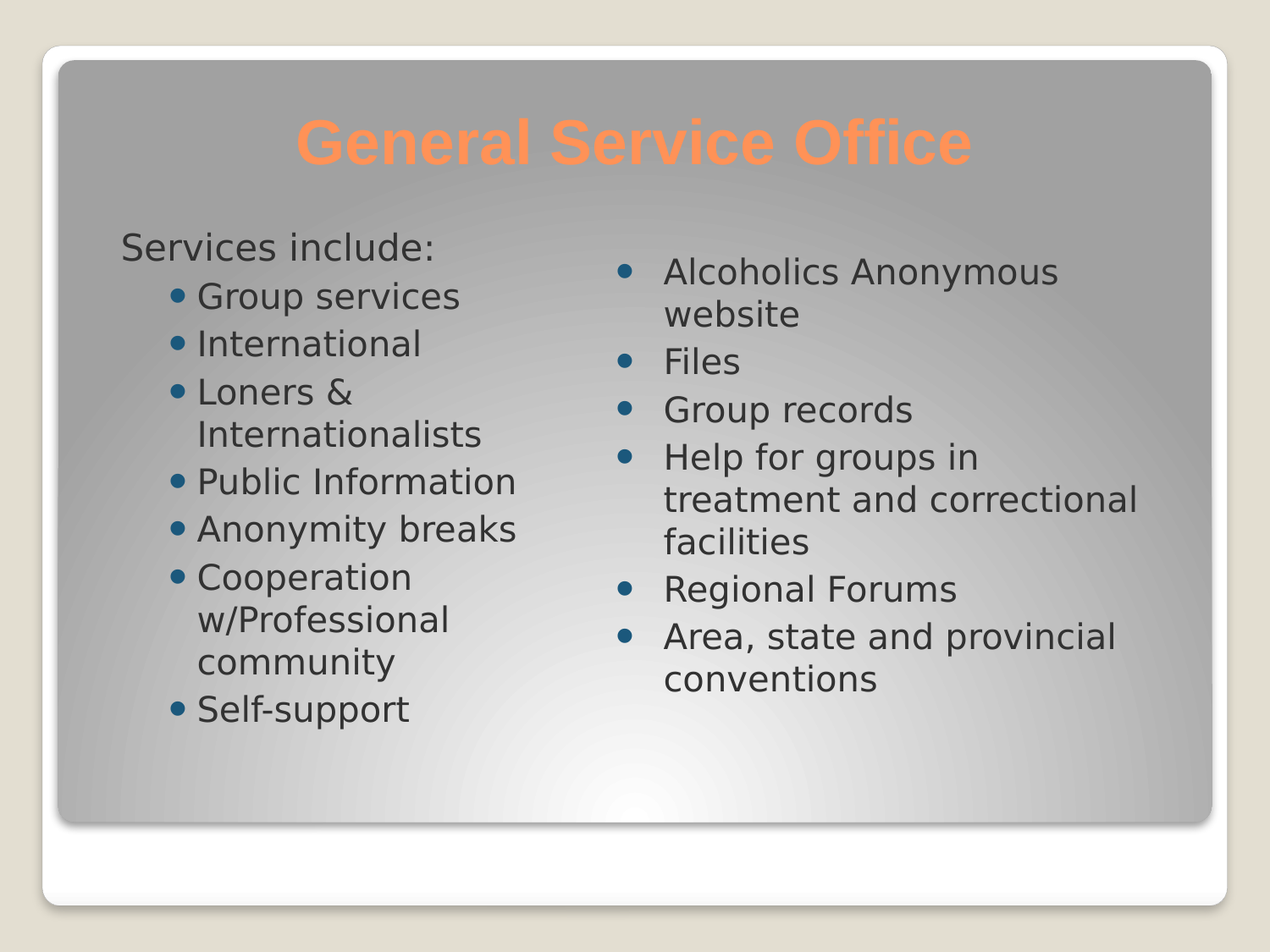

# General Service Office
Services include:
Group services
International
Loners & Internationalists
Public Information
Anonymity breaks
Cooperation w/Professional community
Self-support

Alcoholics Anonymous website
Files
Group records
Help for groups in treatment and correctional facilities
Regional Forums
Area, state and provincial conventions